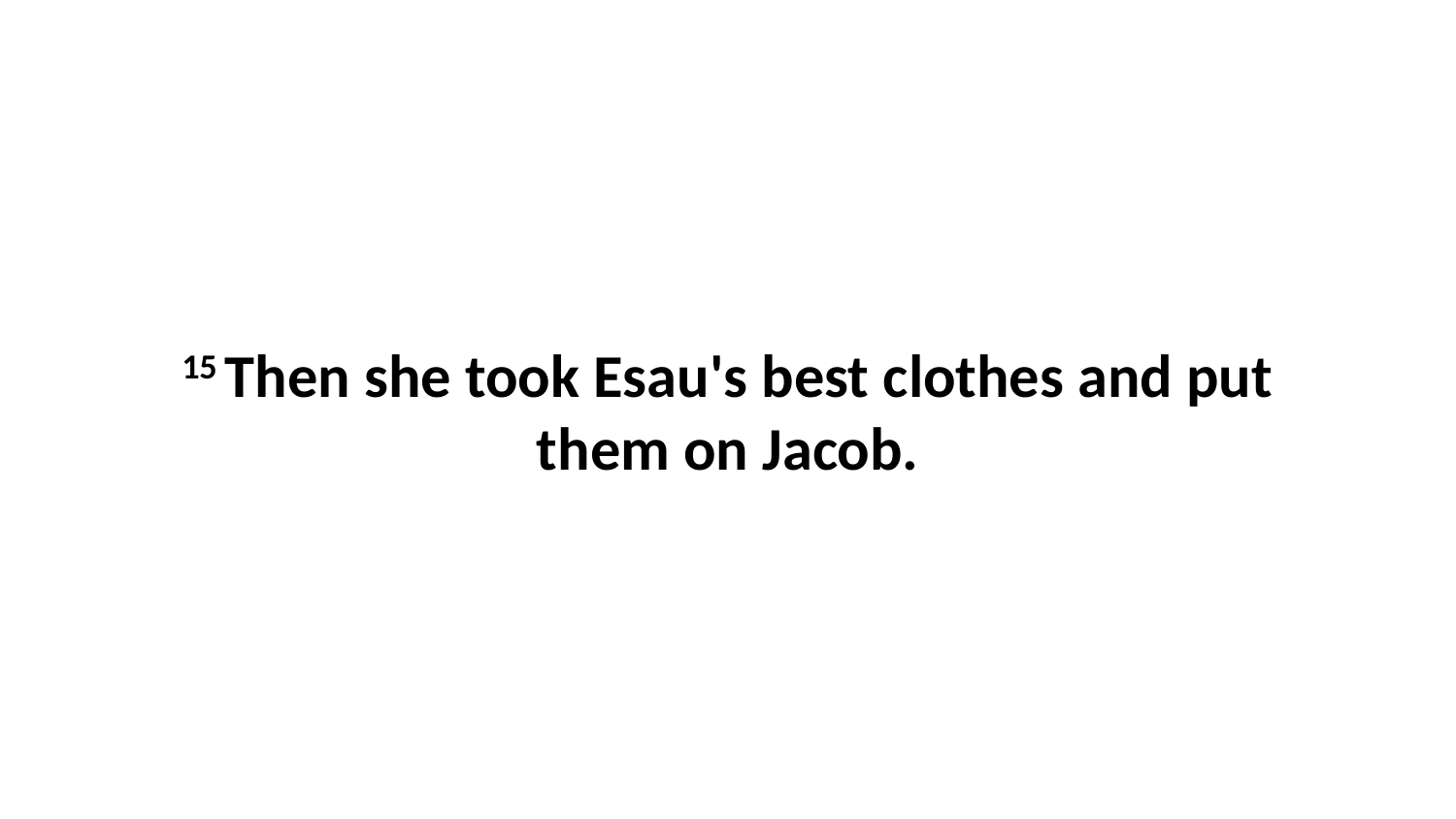

15 Then she took Esau's best clothes and put them on Jacob.